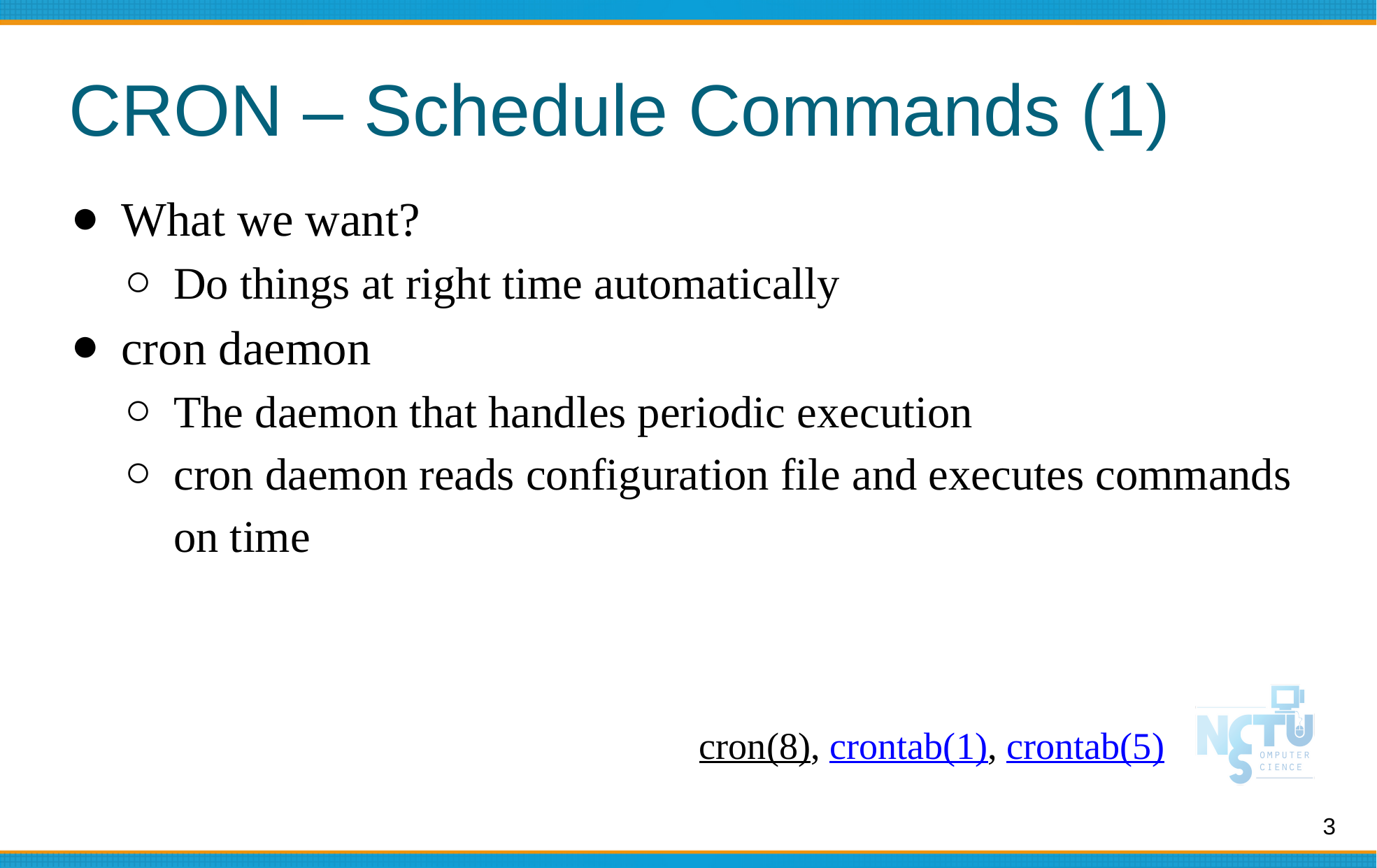

# CRON – Schedule Commands (1)
What we want?
Do things at right time automatically
cron daemon
The daemon that handles periodic execution
cron daemon reads configuration file and executes commands on time

cron(8), crontab(1), crontab(5)
3